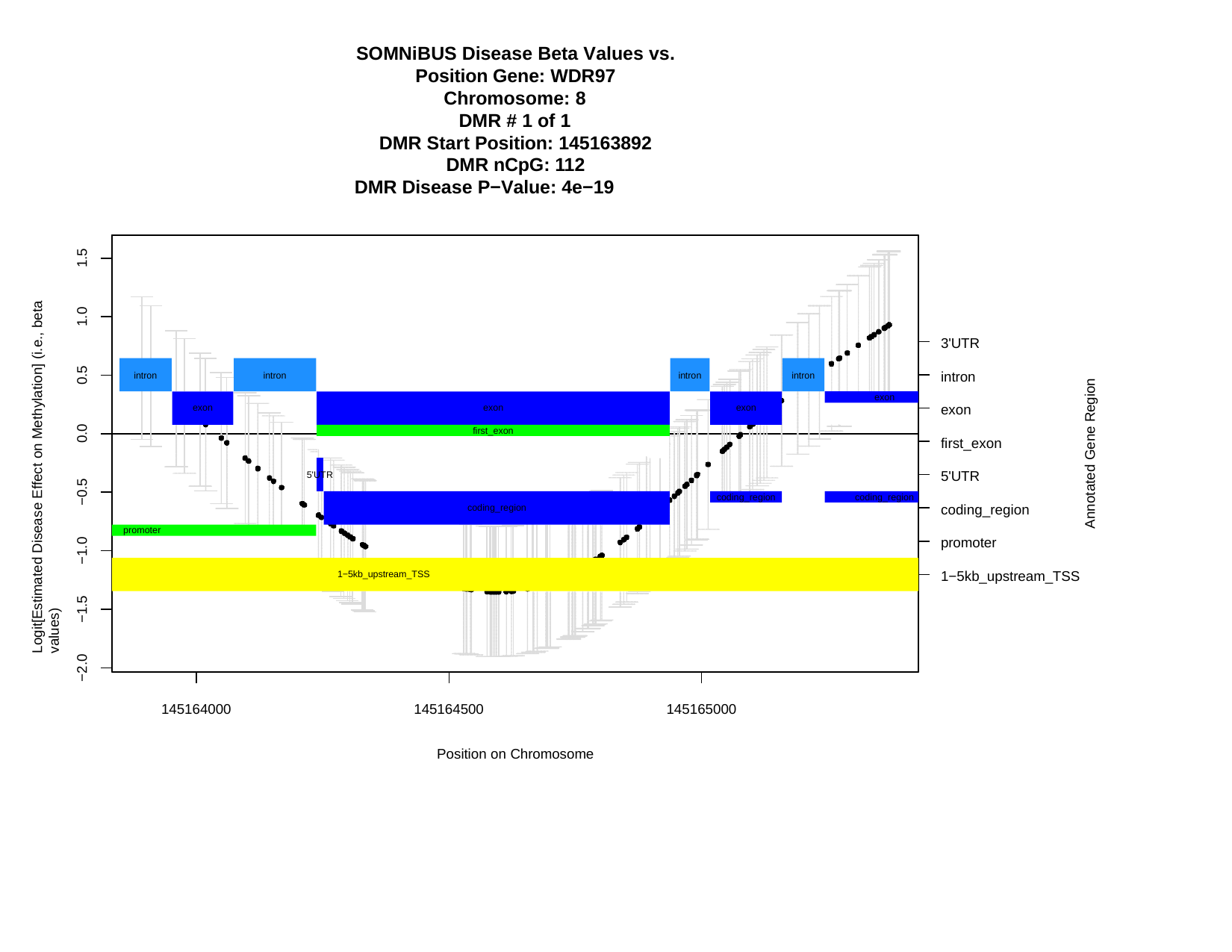

SOMNiBUS Disease Beta Values vs. Position Gene: WDR97
Chromosome: 8
DMR # 1 of 1
DMR Start Position: 145163892 DMR nCpG: 112
DMR Disease P−Value: 4e−19

1.5

Logit[Estimated Disease Effect on Methylation] (i.e., beta values)

1.0

3'UTR

0.5

intron

intron
intron
intron
intron

Annotated Gene Region

exon

exon
exon
exon
exon

0.0

first_exon

first_exon

5'UTR

5'UTR

−0.5

coding_region
coding_region

coding_region
coding_region

promoter

promoter

−1.0

1−5kb_upstream_TSS
1−5kb_upstream_TSS

−1.5

−2.0

145164000
145164500
145165000
Position on Chromosome